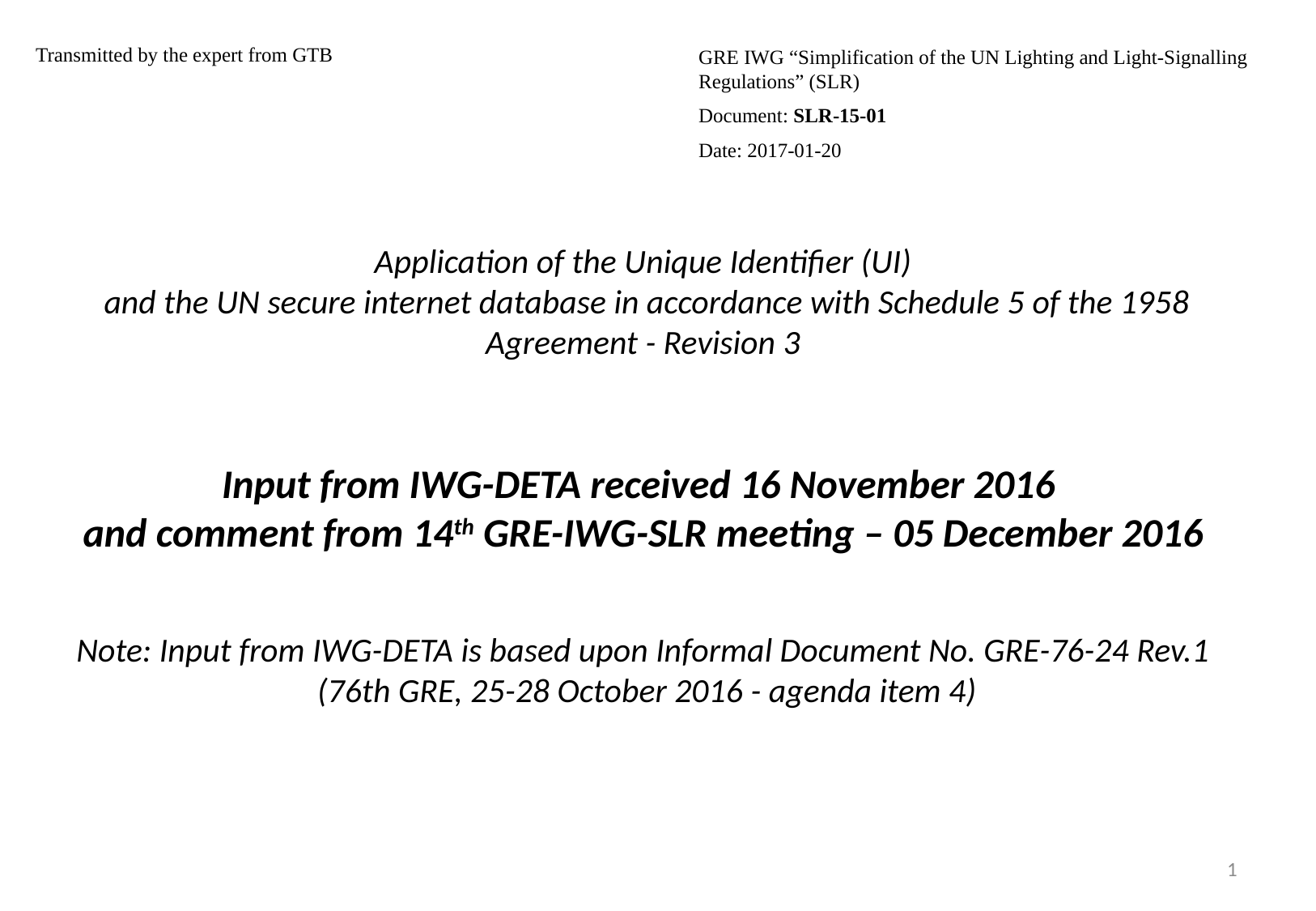

| Transmitted by the expert from GTB | GRE IWG “Simplification of the UN Lighting and Light-Signalling Regulations” (SLR) Document: SLR-15-01 Date: 2017-01-20 |
| --- | --- |

Application of the Unique Identifier (UI)
 and the UN secure internet database in accordance with Schedule 5 of the 1958 Agreement - Revision 3

Input from IWG-DETA received 16 November 2016
and comment from 14th GRE-IWG-SLR meeting – 05 December 2016

Note: Input from IWG-DETA is based upon Informal Document No. GRE-76-24 Rev.1
 (76th GRE, 25-28 October 2016 - agenda item 4)

1